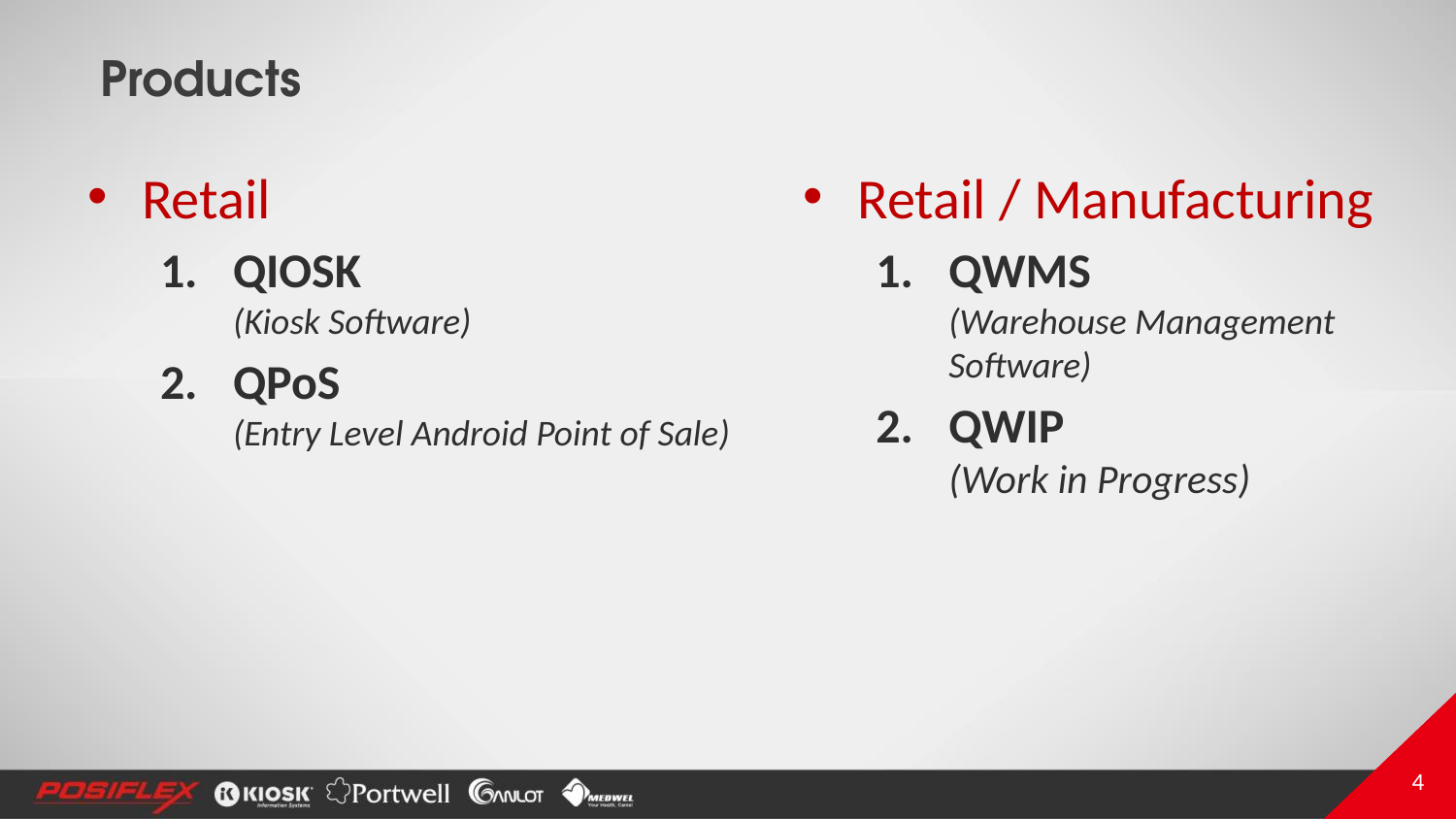

# Products
Retail
QIOSK
(Kiosk Software)
QPoS
(Entry Level Android Point of Sale)

Retail / Manufacturing
QWMS
(Warehouse Management Software)
QWIP
(Work in Progress)